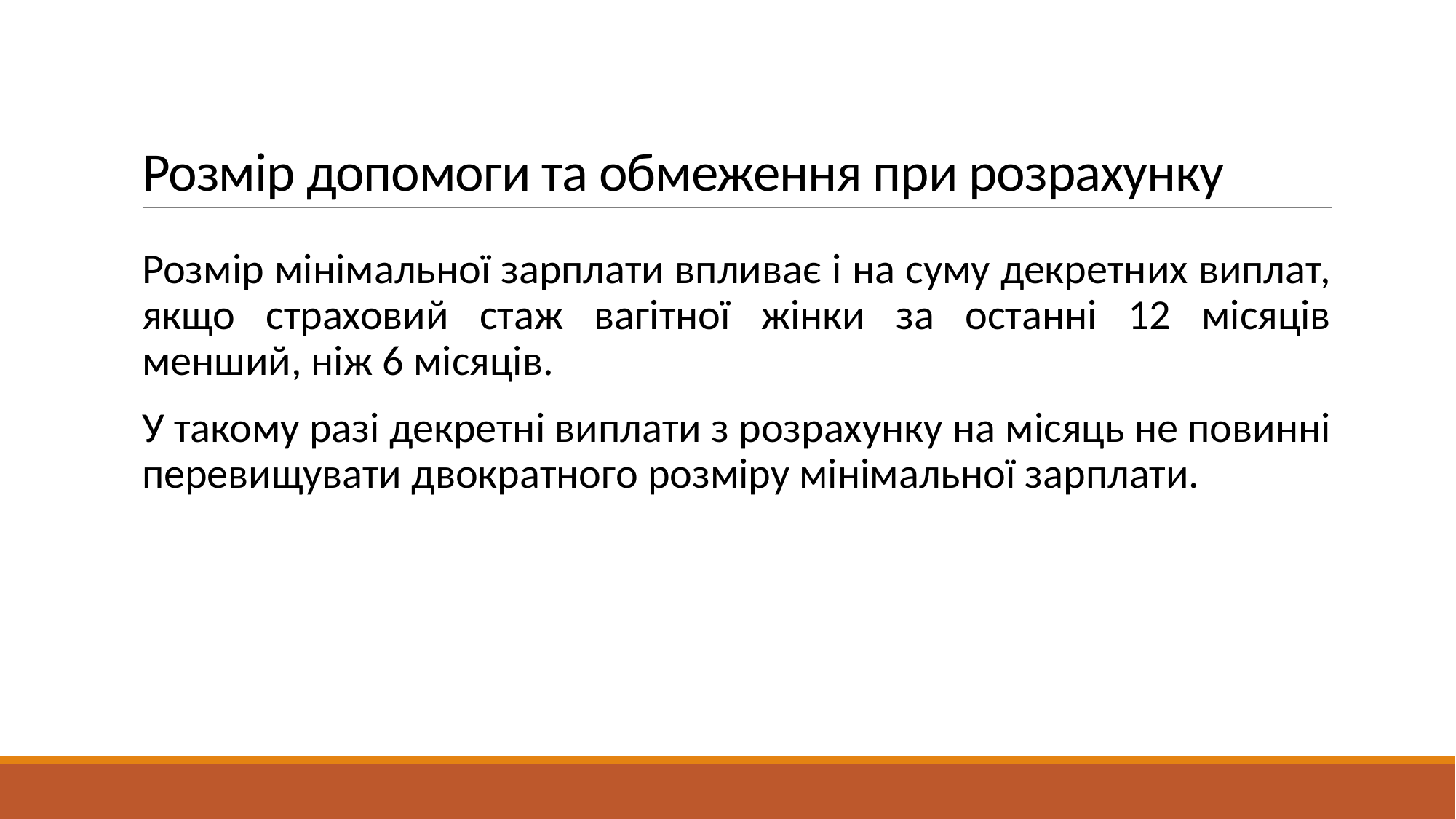

# Розмір допомоги та обмеження при розрахунку
Розмір мінімальної зарплати впливає і на суму декретних виплат, якщо страховий стаж вагітної жінки за останні 12 місяців менший, ніж 6 місяців.
У такому разі декретні виплати з розрахунку на місяць не повинні перевищувати двократного розміру мінімальної зарплати.